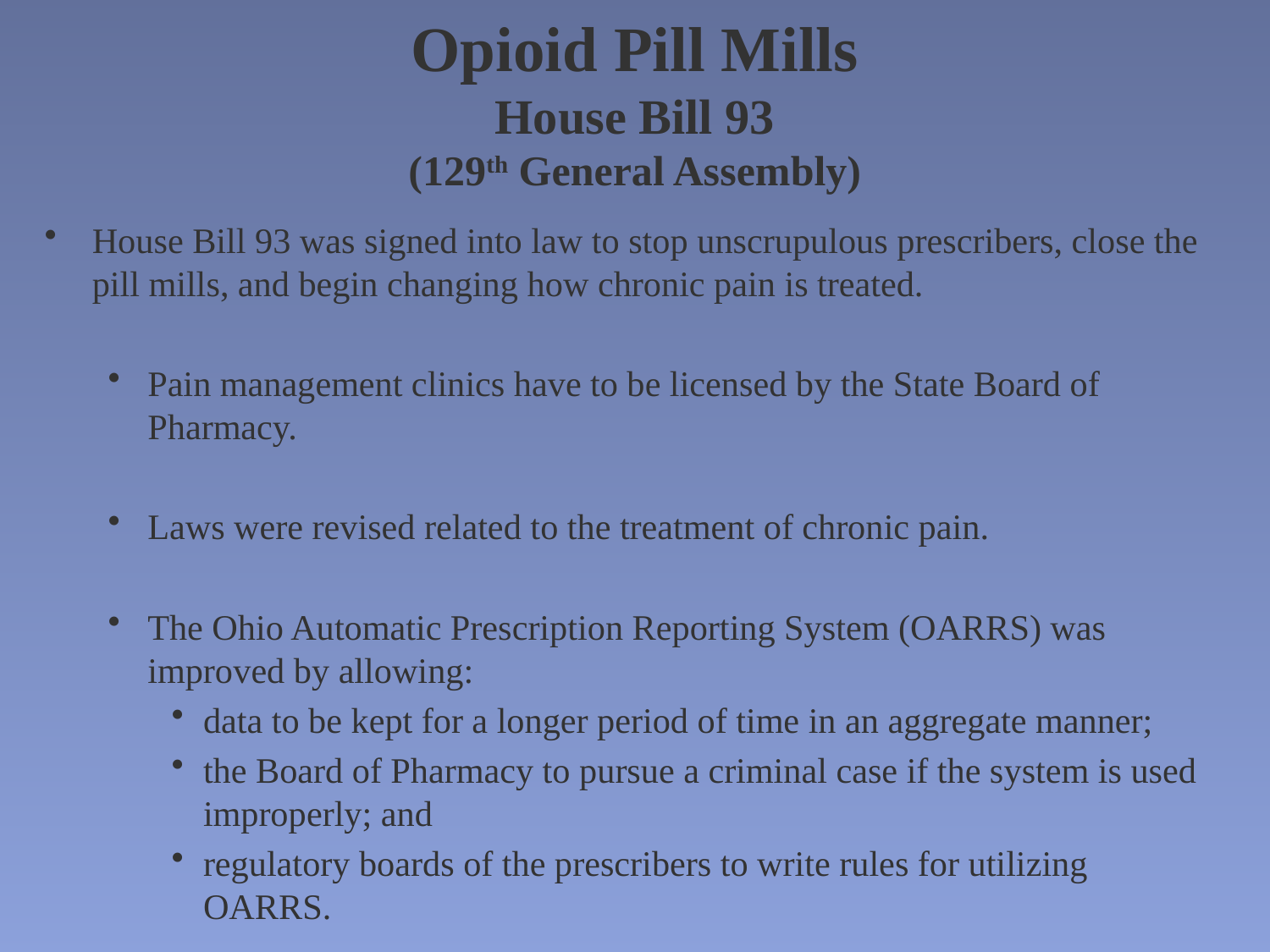

# Opioid Pill Mills House Bill 93 (129th General Assembly)
House Bill 93 was signed into law to stop unscrupulous prescribers, close the pill mills, and begin changing how chronic pain is treated.

Pain management clinics have to be licensed by the State Board of Pharmacy.

Laws were revised related to the treatment of chronic pain.

The Ohio Automatic Prescription Reporting System (OARRS) was improved by allowing:
data to be kept for a longer period of time in an aggregate manner;
the Board of Pharmacy to pursue a criminal case if the system is used improperly; and
regulatory boards of the prescribers to write rules for utilizing OARRS.